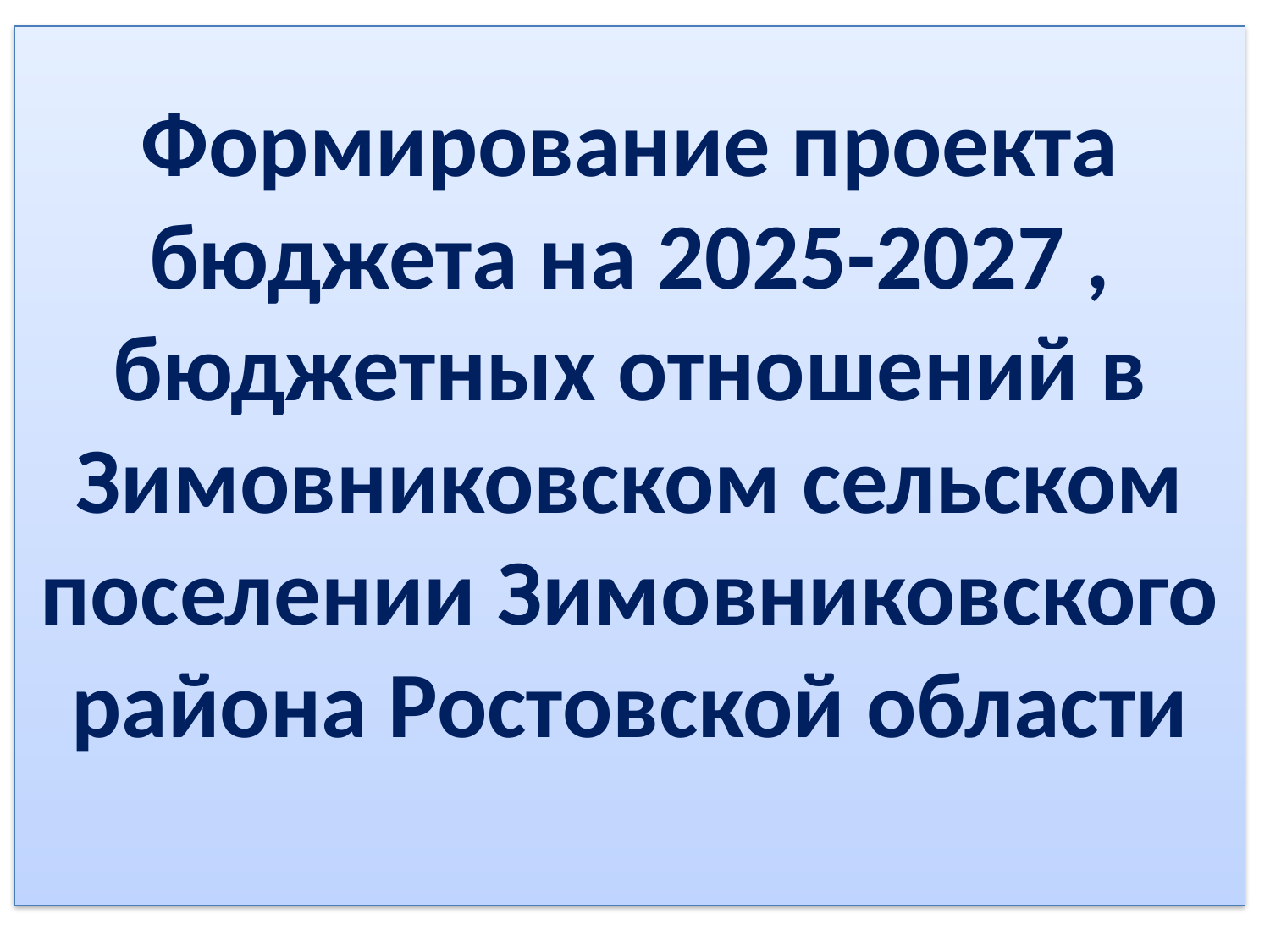

# Формирование проекта бюджета на 2025-2027 , бюджетных отношений в Зимовниковском сельском поселении Зимовниковского района Ростовской области